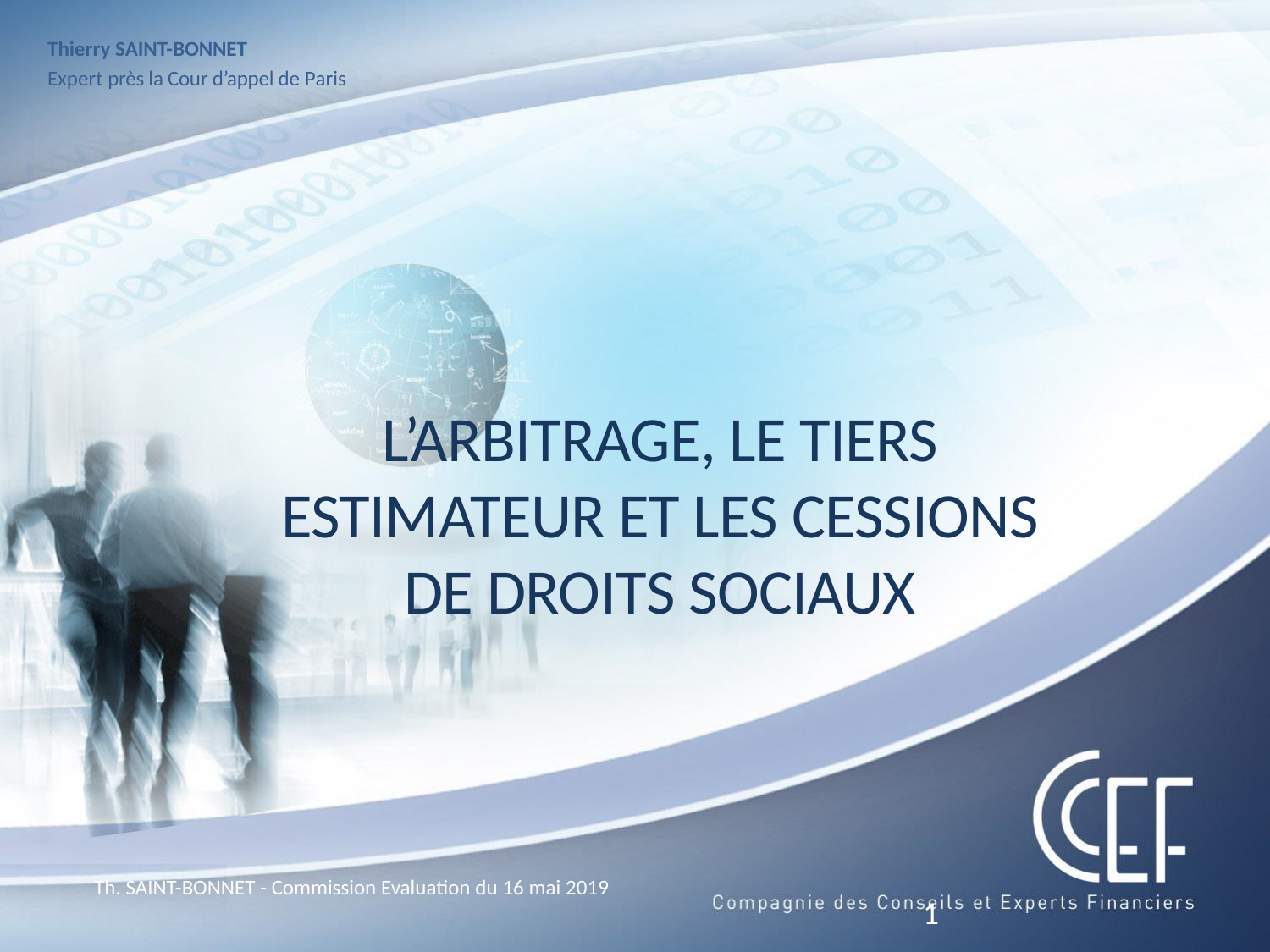

Thierry SAINT-BONNET
Expert près la Cour d’appel de Paris

L’ARBITRAGE, LE TIERS ESTIMATEUR ET LES CESSIONS DE DROITS SOCIAUX

Th. SAINT-BONNET - Commission Evaluation du 16 mai 2019
1